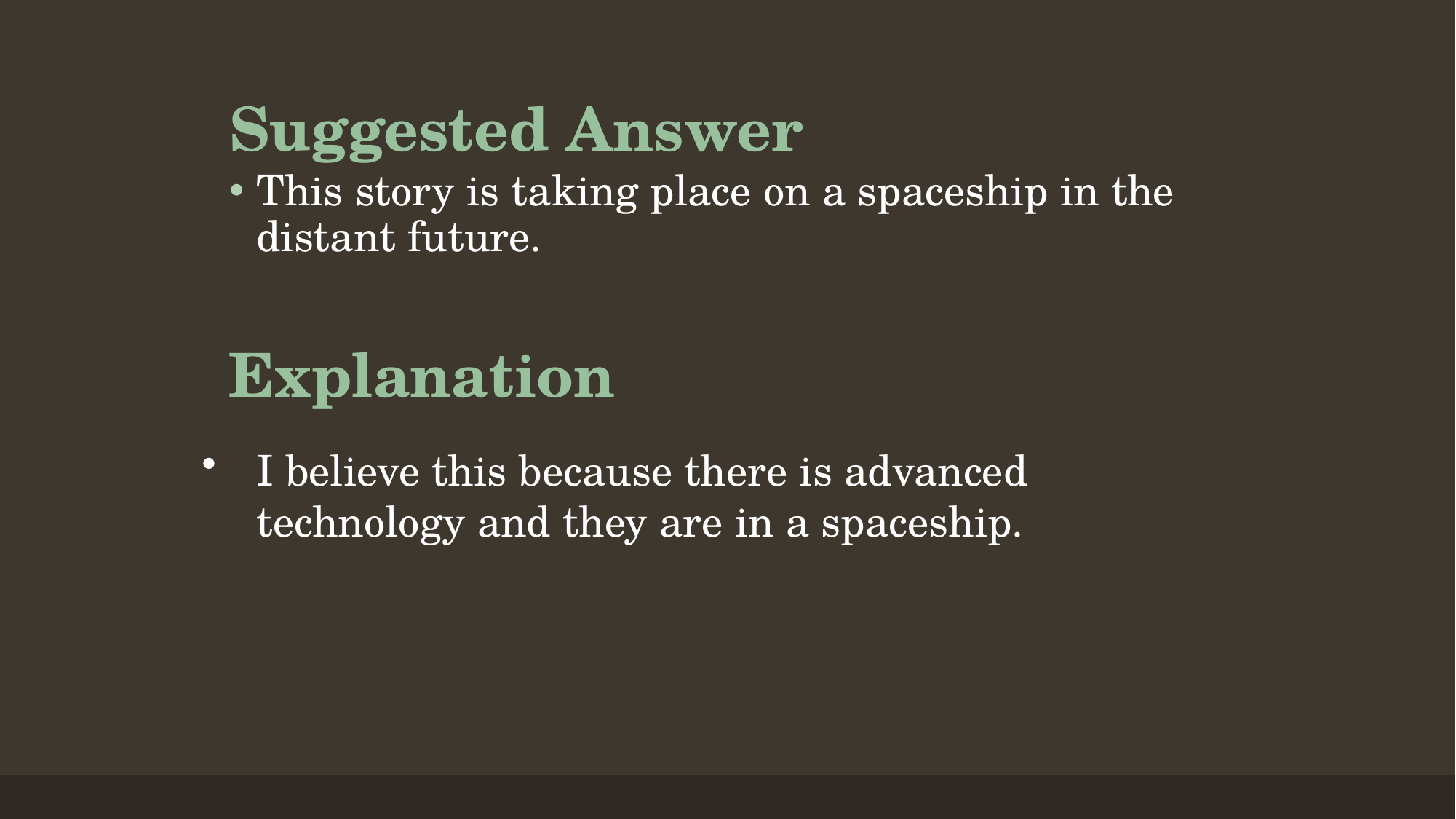

# Suggested Answer
This story is taking place on a spaceship in the distant future.

Explanation
I believe this because there is advanced technology and they are in a spaceship.